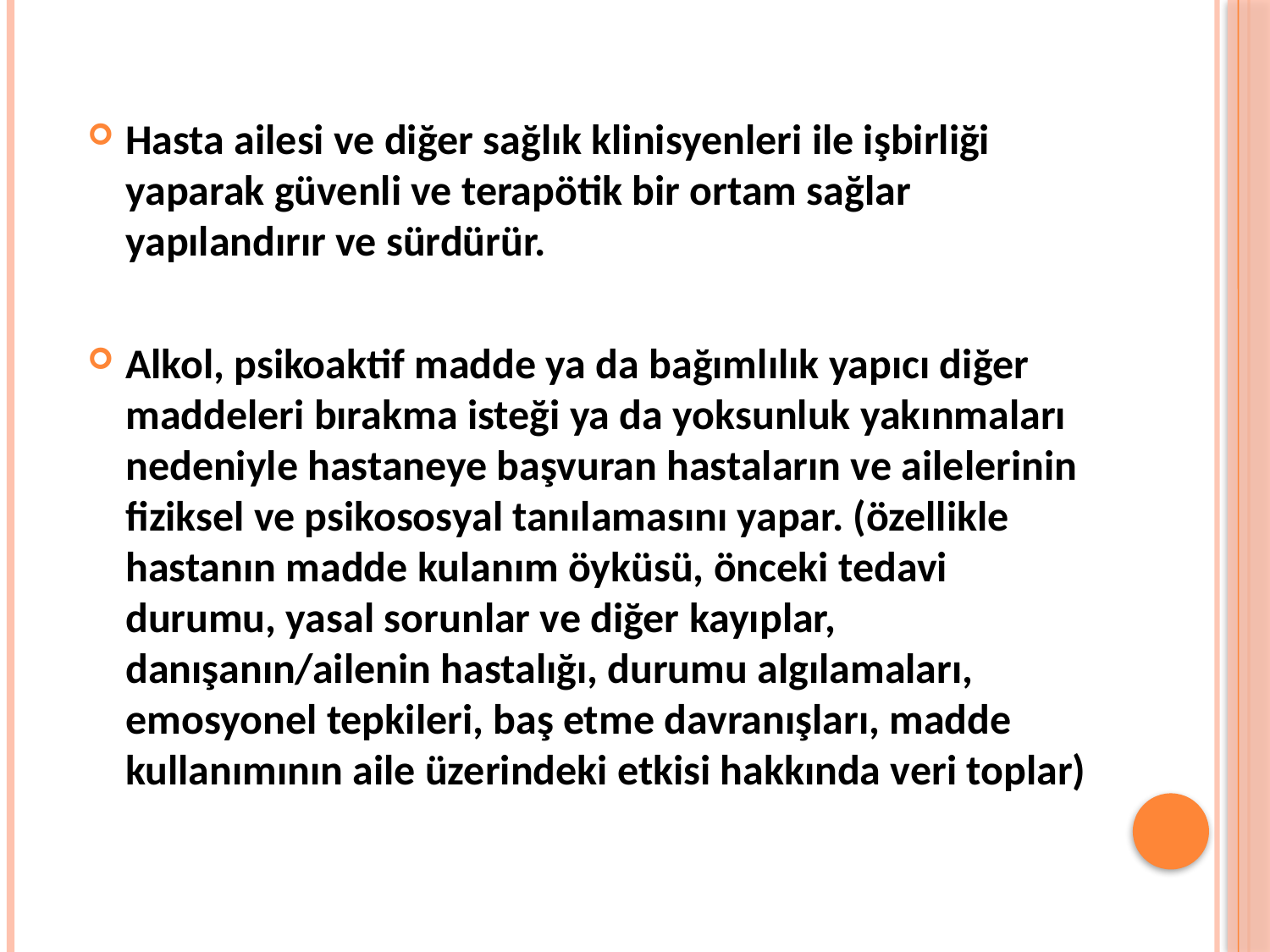

Hasta ailesi ve diğer sağlık klinisyenleri ile işbirliği yaparak güvenli ve terapötik bir ortam sağlar yapılandırır ve sürdürür.

Alkol, psikoaktif madde ya da bağımlılık yapıcı diğer maddeleri bırakma isteği ya da yoksunluk yakınmaları nedeniyle hastaneye başvuran hastaların ve ailelerinin fiziksel ve psikososyal tanılamasını yapar. (özellikle hastanın madde kulanım öyküsü, önceki tedavi durumu, yasal sorunlar ve diğer kayıplar, danışanın/ailenin hastalığı, durumu algılamaları, emosyonel tepkileri, baş etme davranışları, madde kullanımının aile üzerindeki etkisi hakkında veri toplar)